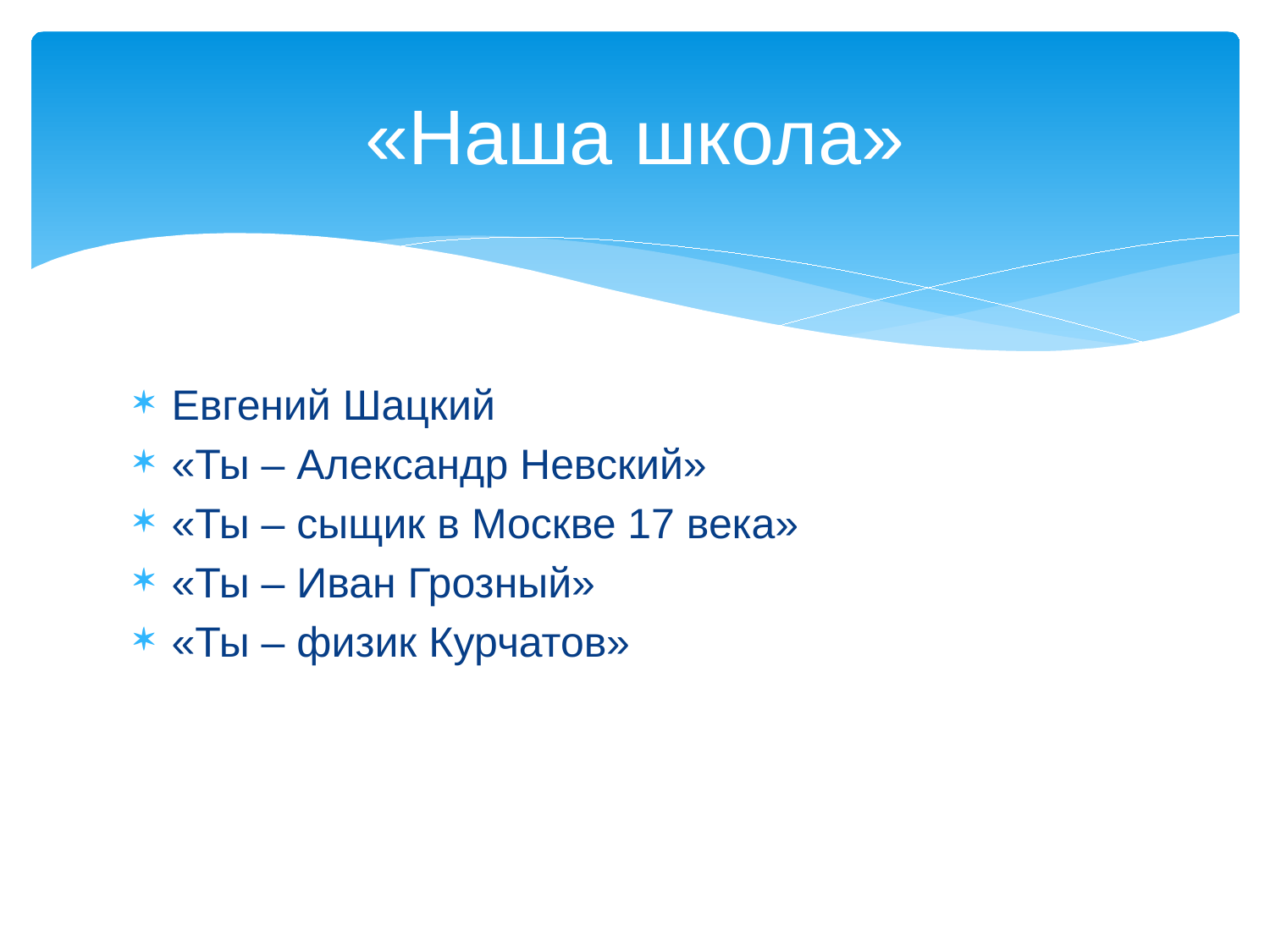

# «Наша школа»
Евгений Шацкий
«Ты – Александр Невский»
«Ты – сыщик в Москве 17 века»
«Ты – Иван Грозный»
«Ты – физик Курчатов»